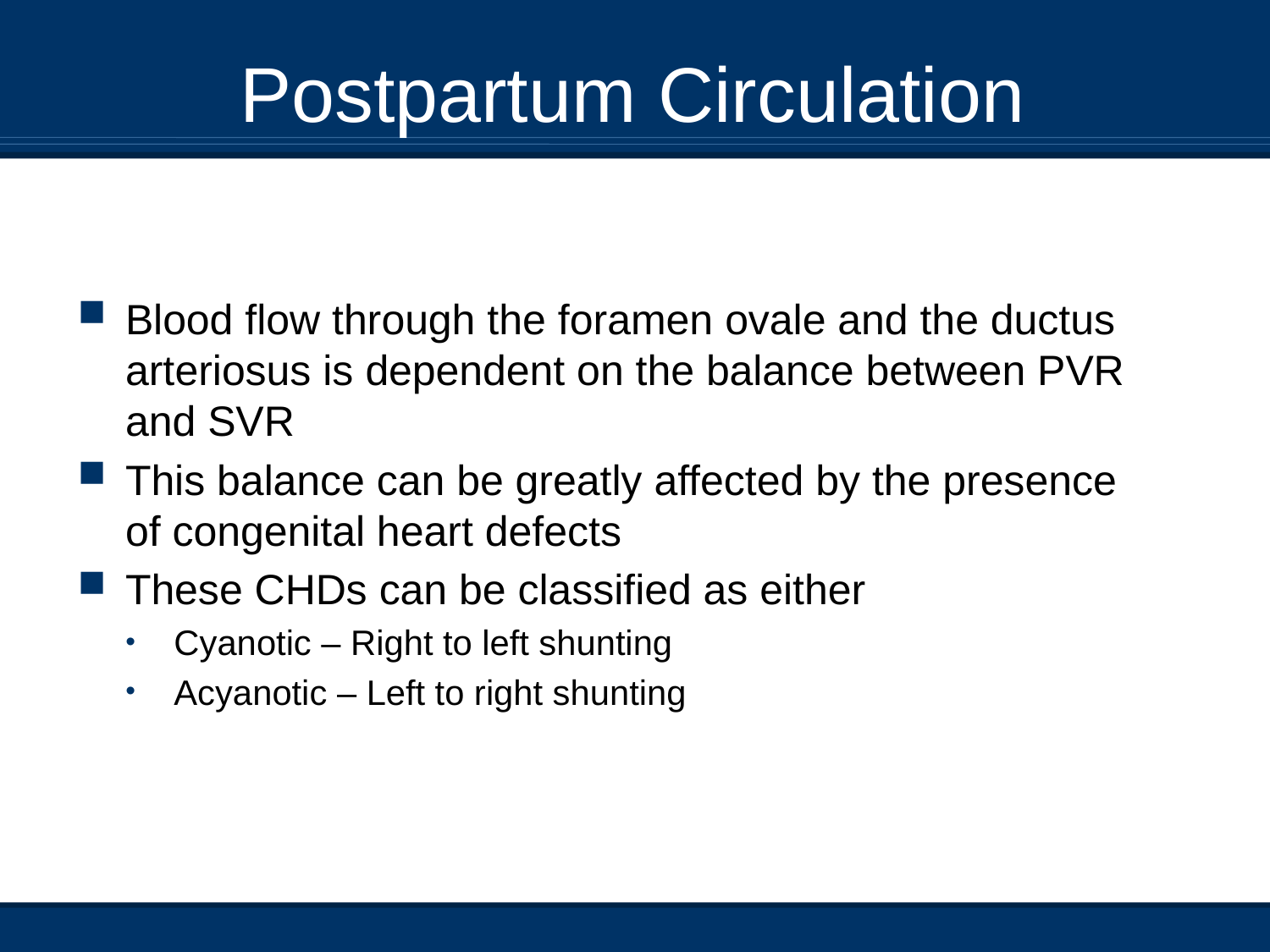

# Postpartum Circulation
Blood flow through the foramen ovale and the ductus arteriosus is dependent on the balance between PVR and SVR
This balance can be greatly affected by the presence of congenital heart defects
These CHDs can be classified as either
Cyanotic – Right to left shunting
Acyanotic – Left to right shunting